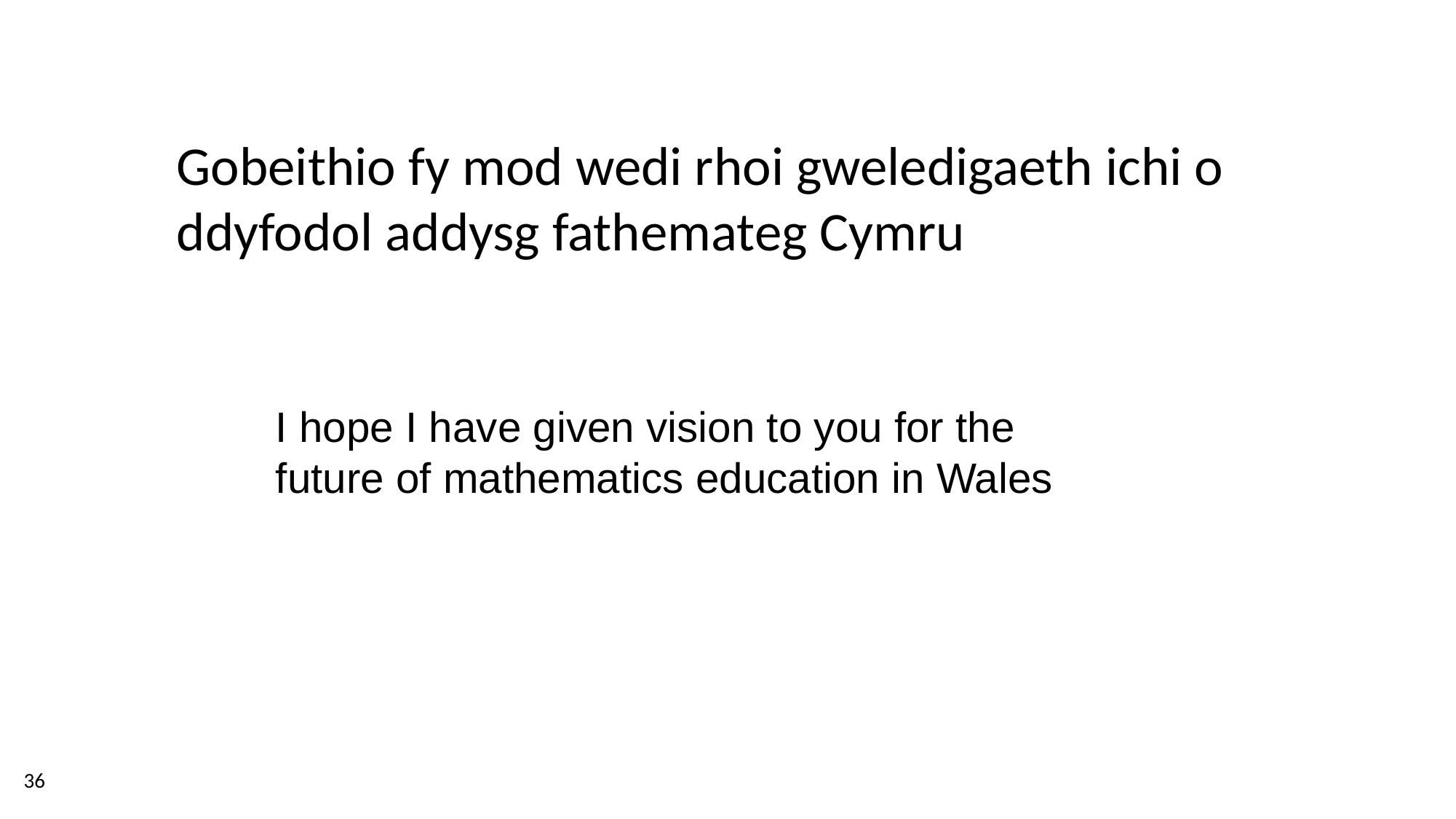

Gobeithio fy mod wedi rhoi gweledigaeth ichi o
ddyfodol addysg fathemateg Cymru
I hope I have given vision to you for the
future of mathematics education in Wales